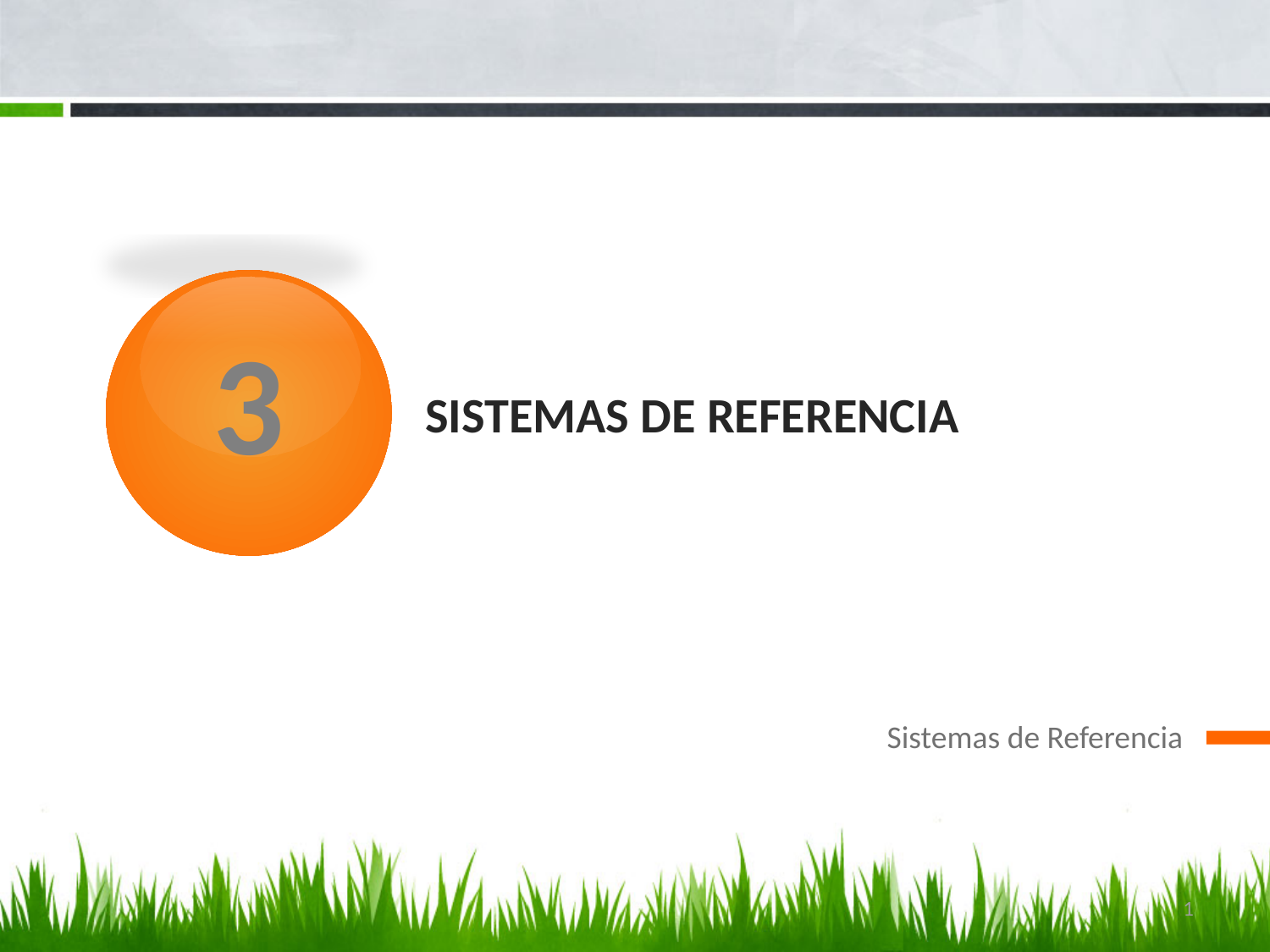

# Sistemas de referencia
3
Sistemas de Referencia
1